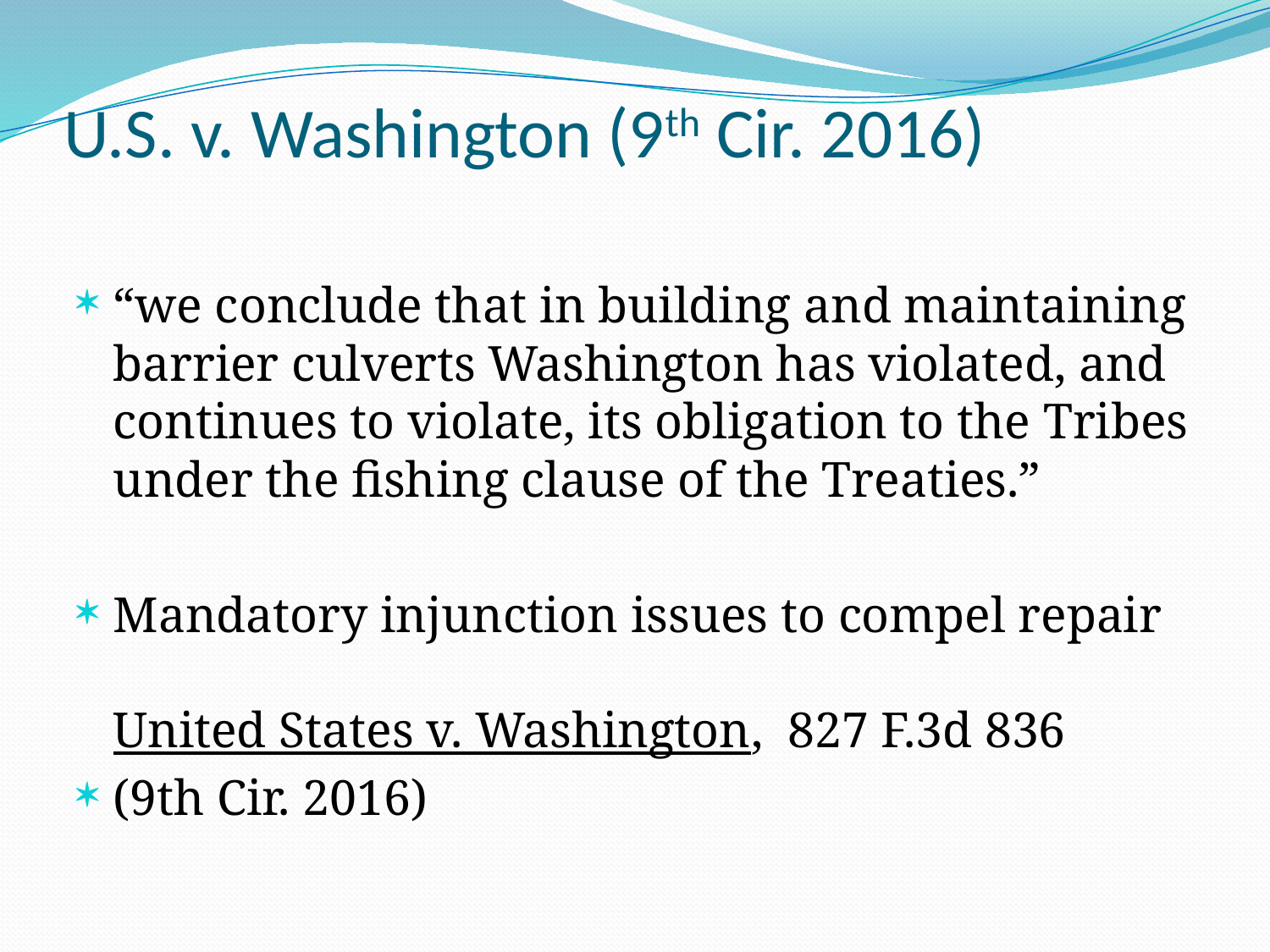

# U.S. v. Washington (9th Cir. 2016)
“we conclude that in building and maintaining barrier culverts Washington has violated, and continues to violate, its obligation to the Tribes under the fishing clause of the Treaties.”

Mandatory injunction issues to compel repair
United States v. Washington,  827 F.3d 836
(9th Cir. 2016)